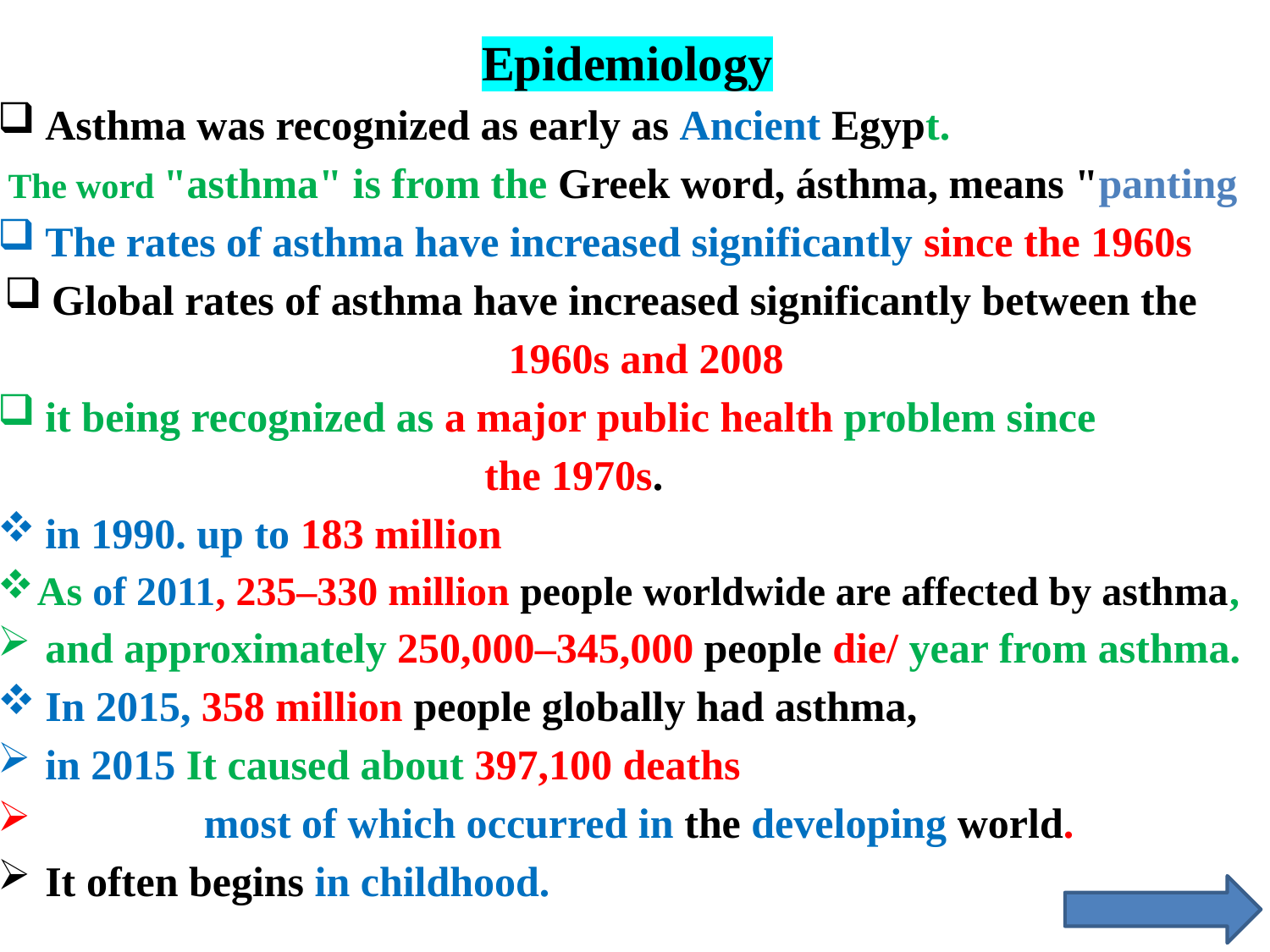

Epidemiology
Asthma was recognized as early as Ancient Egypt.
 The word "asthma" is from the Greek word, ásthma, means "panting
The rates of asthma have increased significantly since the 1960s
Global rates of asthma have increased significantly between the      1960s and 2008
it being recognized as a major public health problem since
                                              the 1970s.
in 1990. up to 183 million
As of 2011, 235–330 million people worldwide are affected by asthma,
and approximately 250,000–345,000 people die/ year from asthma.
In 2015, 358 million people globally had asthma,
in 2015 It caused about 397,100 deaths
               most of which occurred in the developing world.
It often begins in childhood.